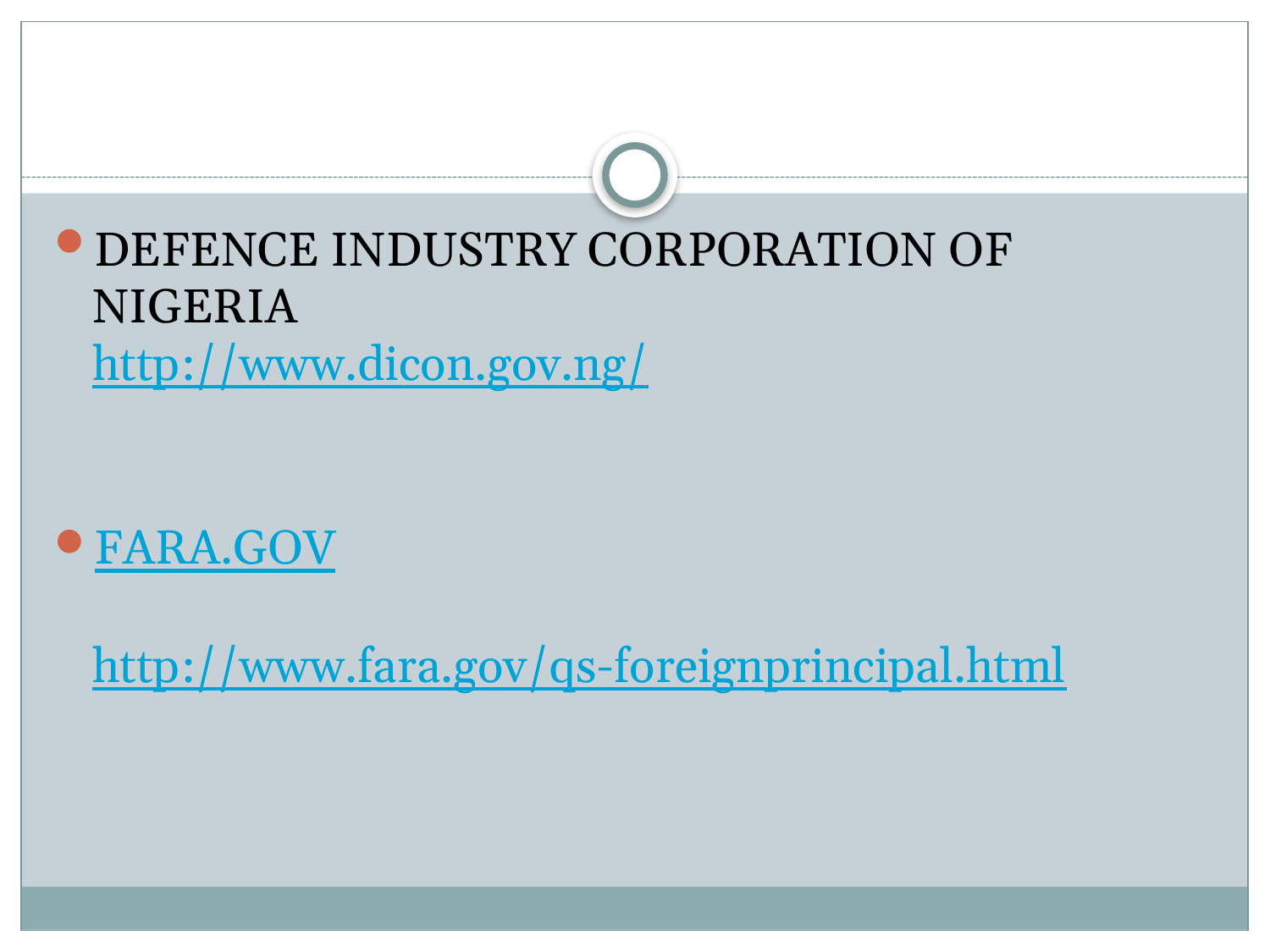

#
DEFENCE INDUSTRY CORPORATION OF NIGERIA
http://www.dicon.gov.ng/
FARA.GOV
http://www.fara.gov/qs-foreignprincipal.html